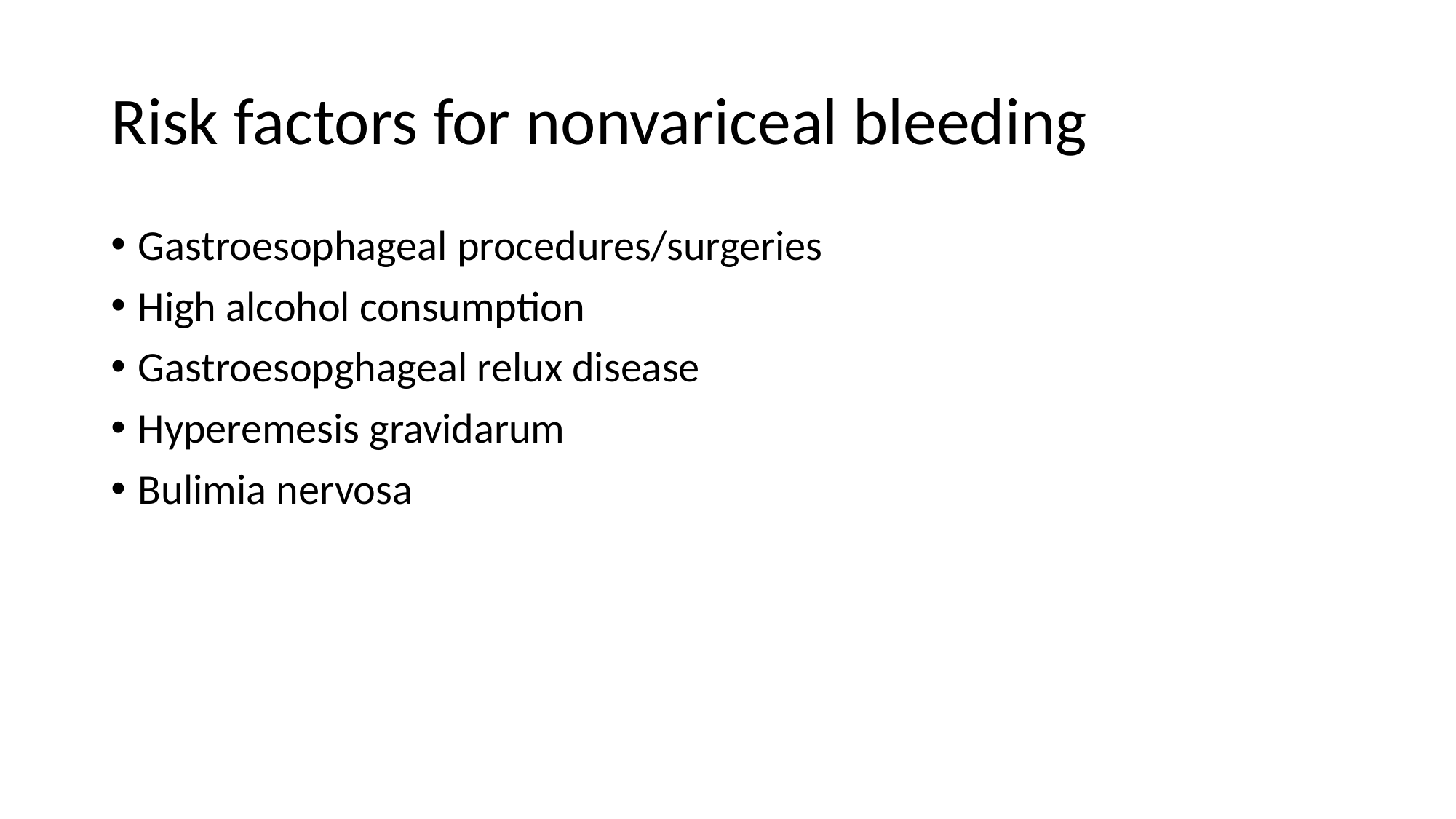

# Risk factors for nonvariceal bleeding
Gastroesophageal procedures/surgeries
High alcohol consumption
Gastroesopghageal relux disease
Hyperemesis gravidarum
Bulimia nervosa